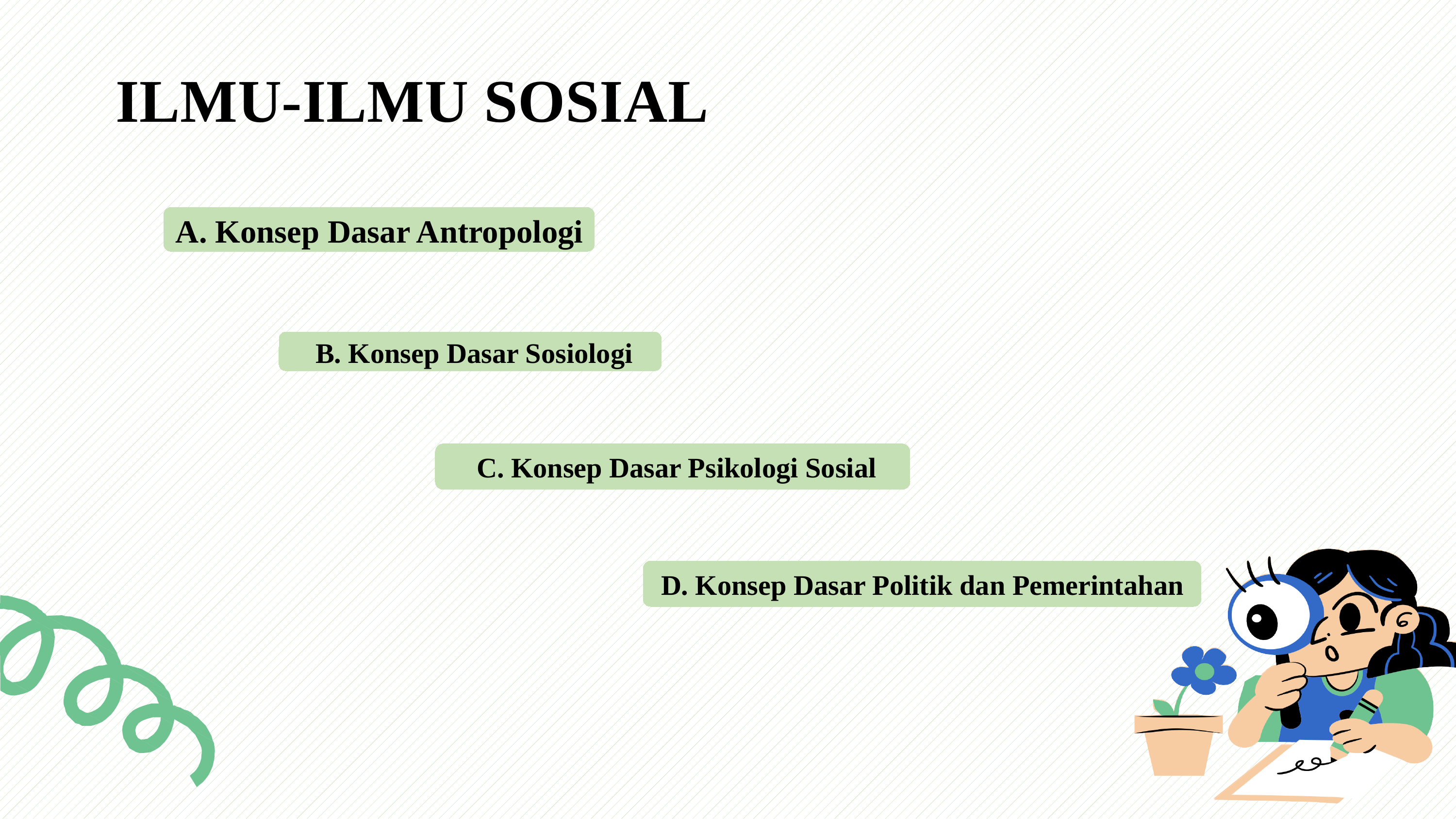

ILMU-ILMU SOSIAL
A. Konsep Dasar Antropologi
 B. Konsep Dasar Sosiologi
 C. Konsep Dasar Psikologi Sosial

D. Konsep Dasar Politik dan Pemerintahan